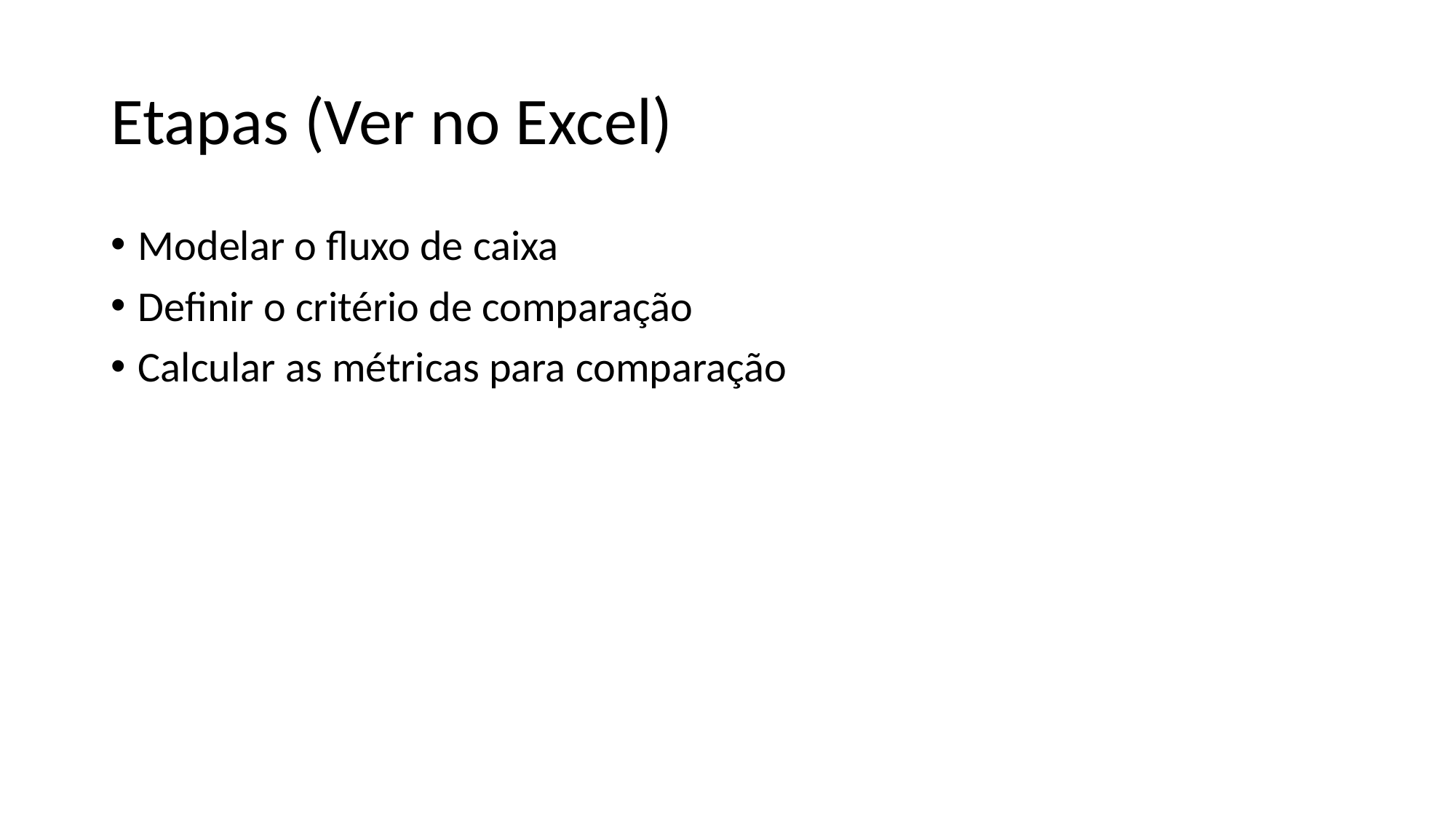

# Etapas (Ver no Excel)
Modelar o fluxo de caixa
Definir o critério de comparação
Calcular as métricas para comparação